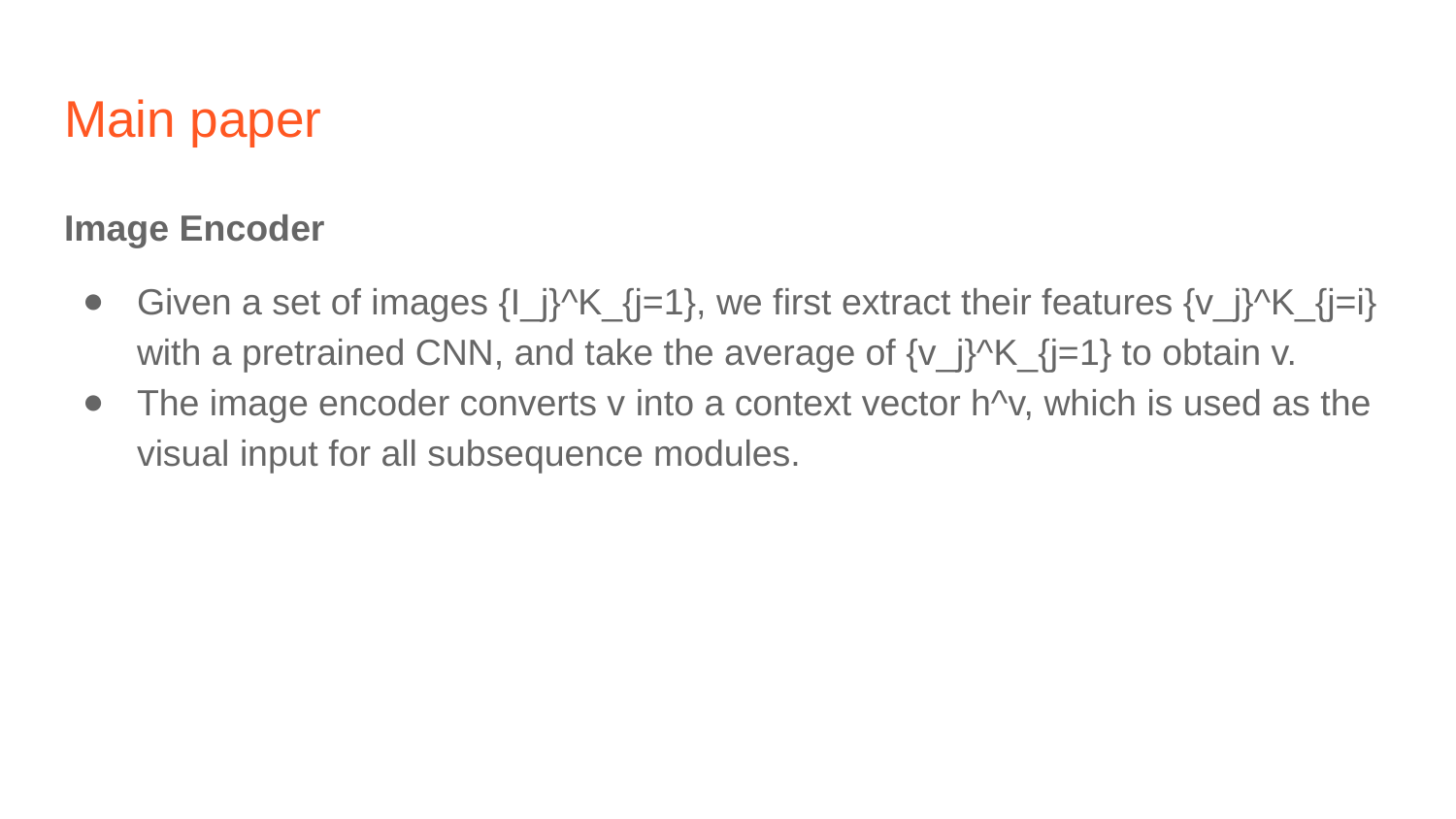

# Main paper
Image Encoder
Given a set of images {I_j}^K_{j=1}, we first extract their features {v_j}^K_{j=i} with a pretrained CNN, and take the average of {v_j}^K_{j=1} to obtain v.
The image encoder converts v into a context vector h^v, which is used as the visual input for all subsequence modules.